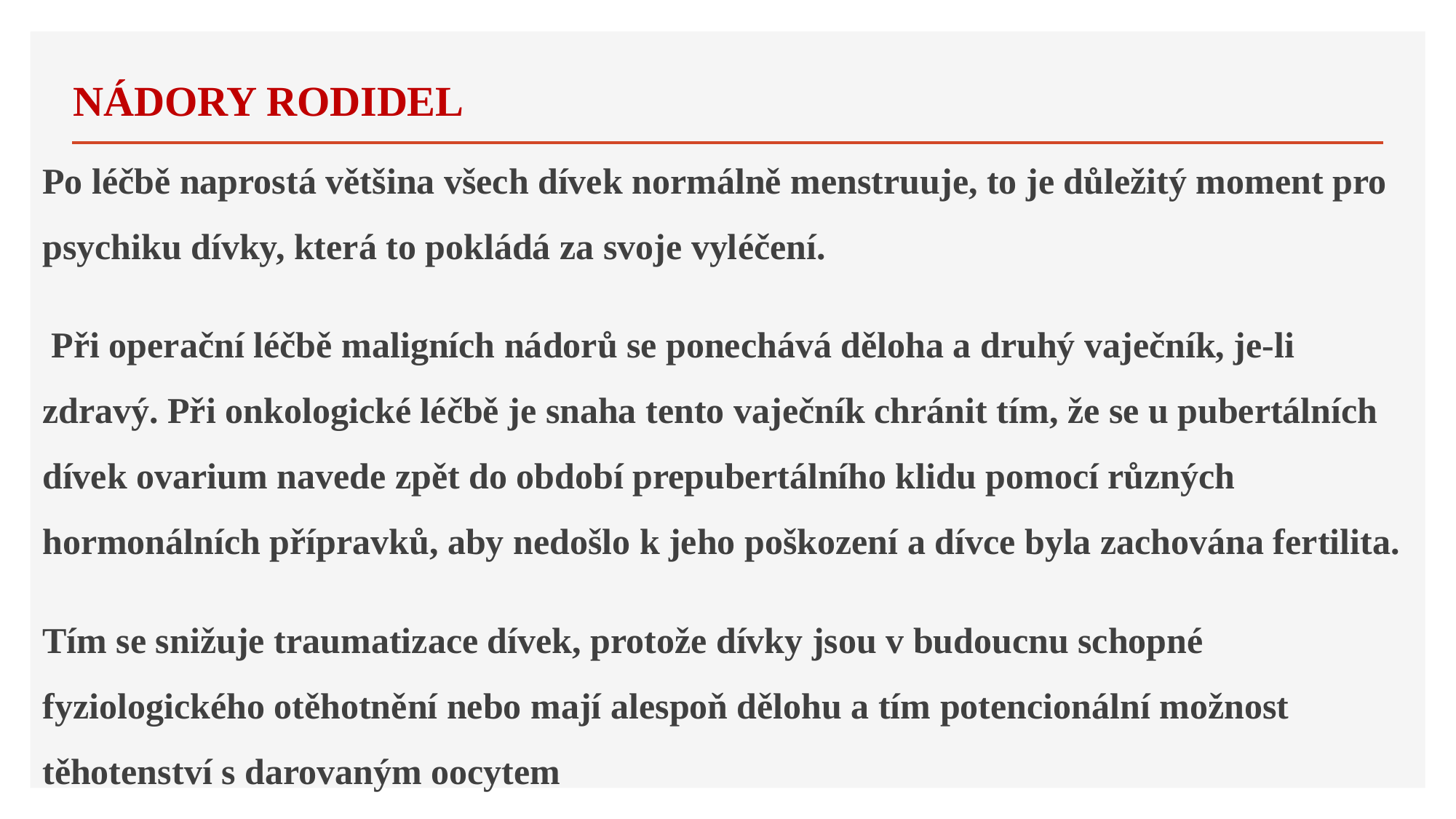

# NÁDORY RODIDEL
Po léčbě naprostá většina všech dívek normálně menstruuje, to je důležitý moment pro psychiku dívky, která to pokládá za svoje vyléčení.
 Při operační léčbě maligních nádorů se ponechává děloha a druhý vaječník, je-li zdravý. Při onkologické léčbě je snaha tento vaječník chránit tím, že se u pubertálních dívek ovarium navede zpět do období prepubertálního klidu pomocí různých hormonálních přípravků, aby nedošlo k jeho poškození a dívce byla zachována fertilita.
Tím se snižuje traumatizace dívek, protože dívky jsou v budoucnu schopné fyziologického otěhotnění nebo mají alespoň dělohu a tím potencionální možnost těhotenství s darovaným oocytem